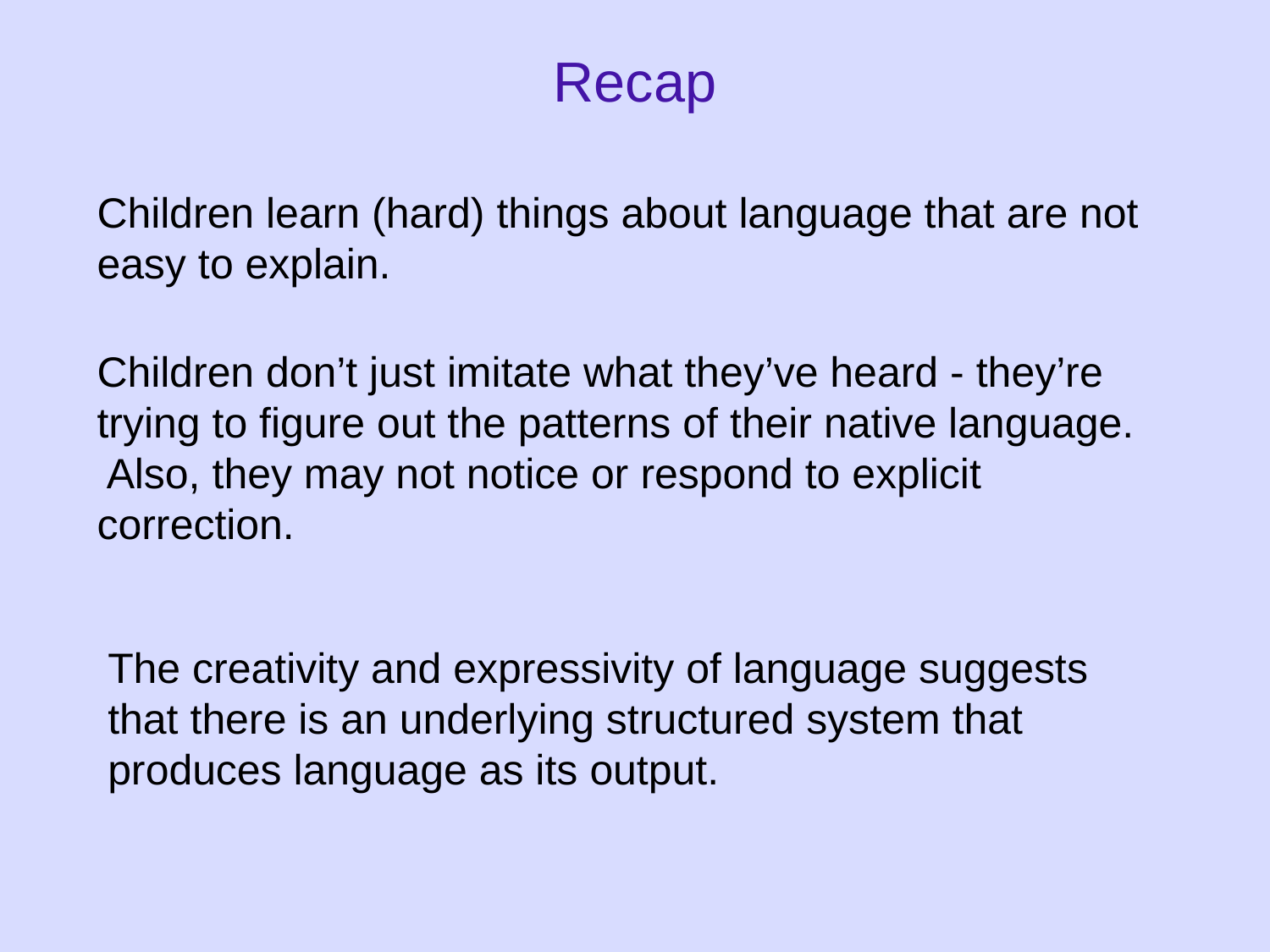

Recap
Children learn (hard) things about language that are not easy to explain.
Children don’t just imitate what they’ve heard - they’re trying to figure out the patterns of their native language.  Also, they may not notice or respond to explicit correction.
The creativity and expressivity of language suggests that there is an underlying structured system that produces language as its output.